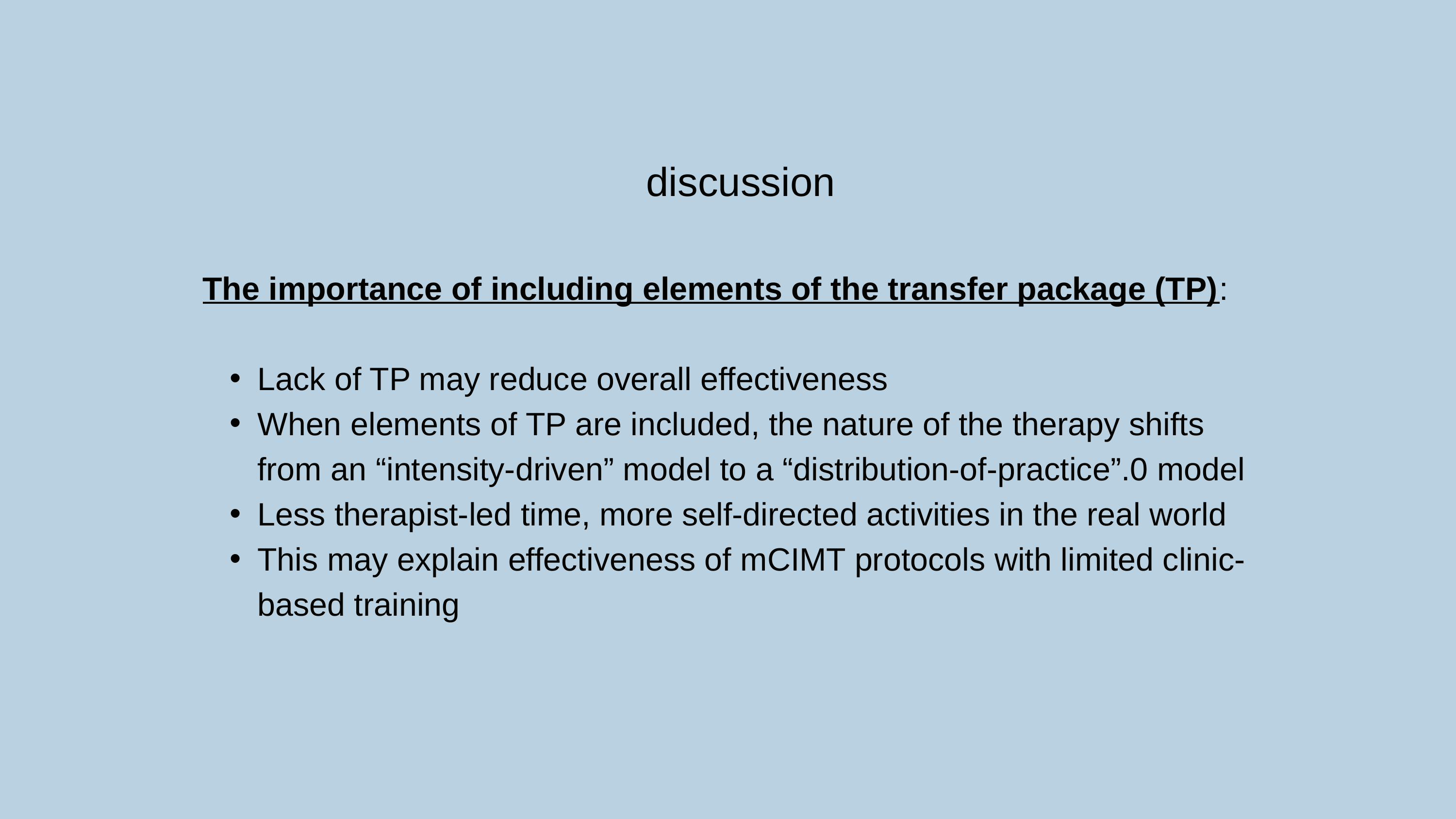

discussion
The importance of including elements of the transfer package (TP):

Lack of TP may reduce overall effectiveness
When elements of TP are included, the nature of the therapy shifts from an “intensity-driven” model to a “distribution-of-practice”.0 model
Less therapist-led time, more self-directed activities in the real world
This may explain effectiveness of mCIMT protocols with limited clinic-based training